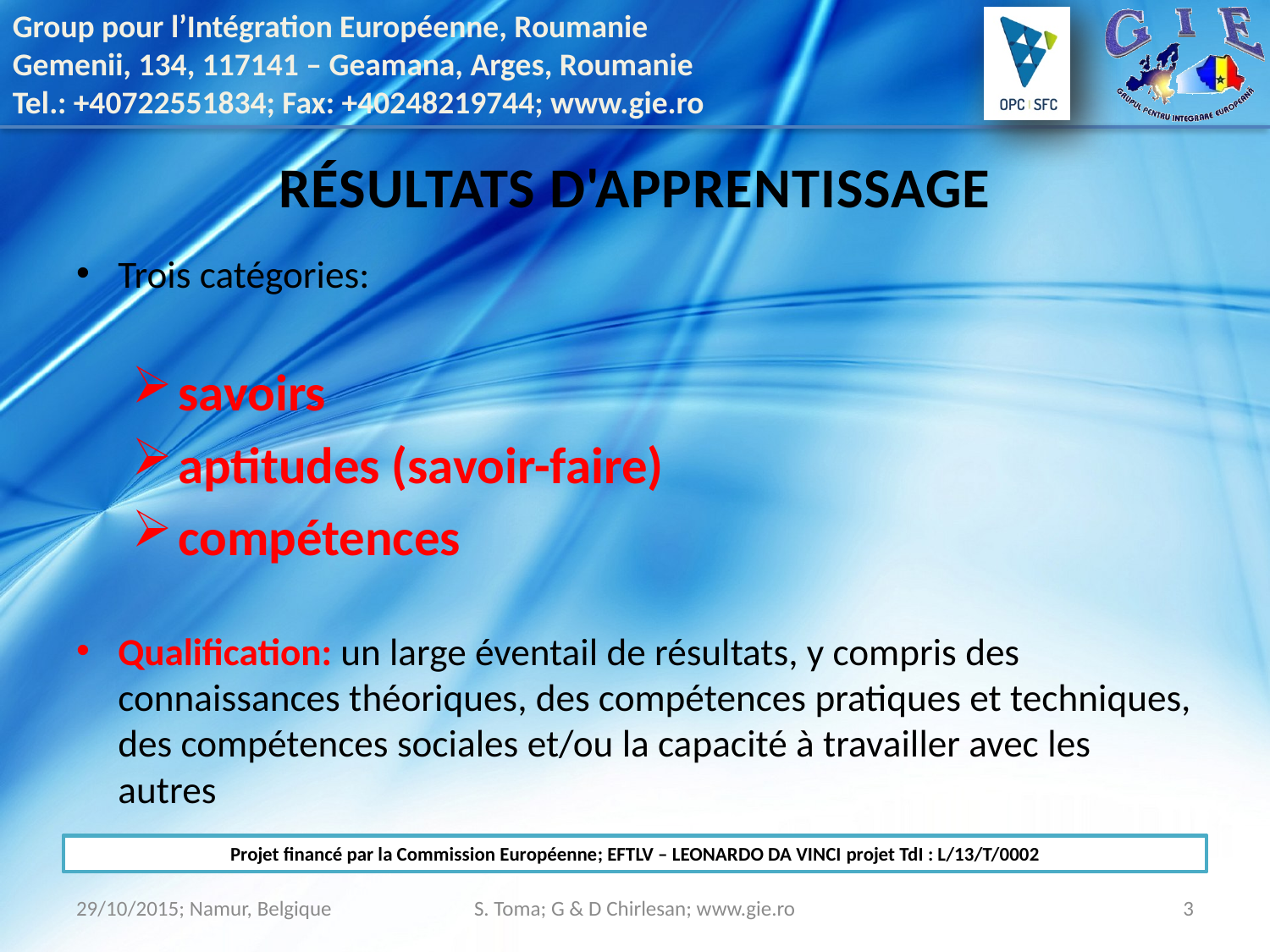

# RÉSULTATS D'APPRENTISSAGE
Trois catégories:

 savoirs
 aptitudes (savoir-faire)
 compétences

Qualification: un large éventail de résultats, y compris des connaissances théoriques, des compétences pratiques et techniques, des compétences sociales et/ou la capacité à travailler avec les autres
29/10/2015; Namur, Belgique
S. Toma; G & D Chirlesan; www.gie.ro
3